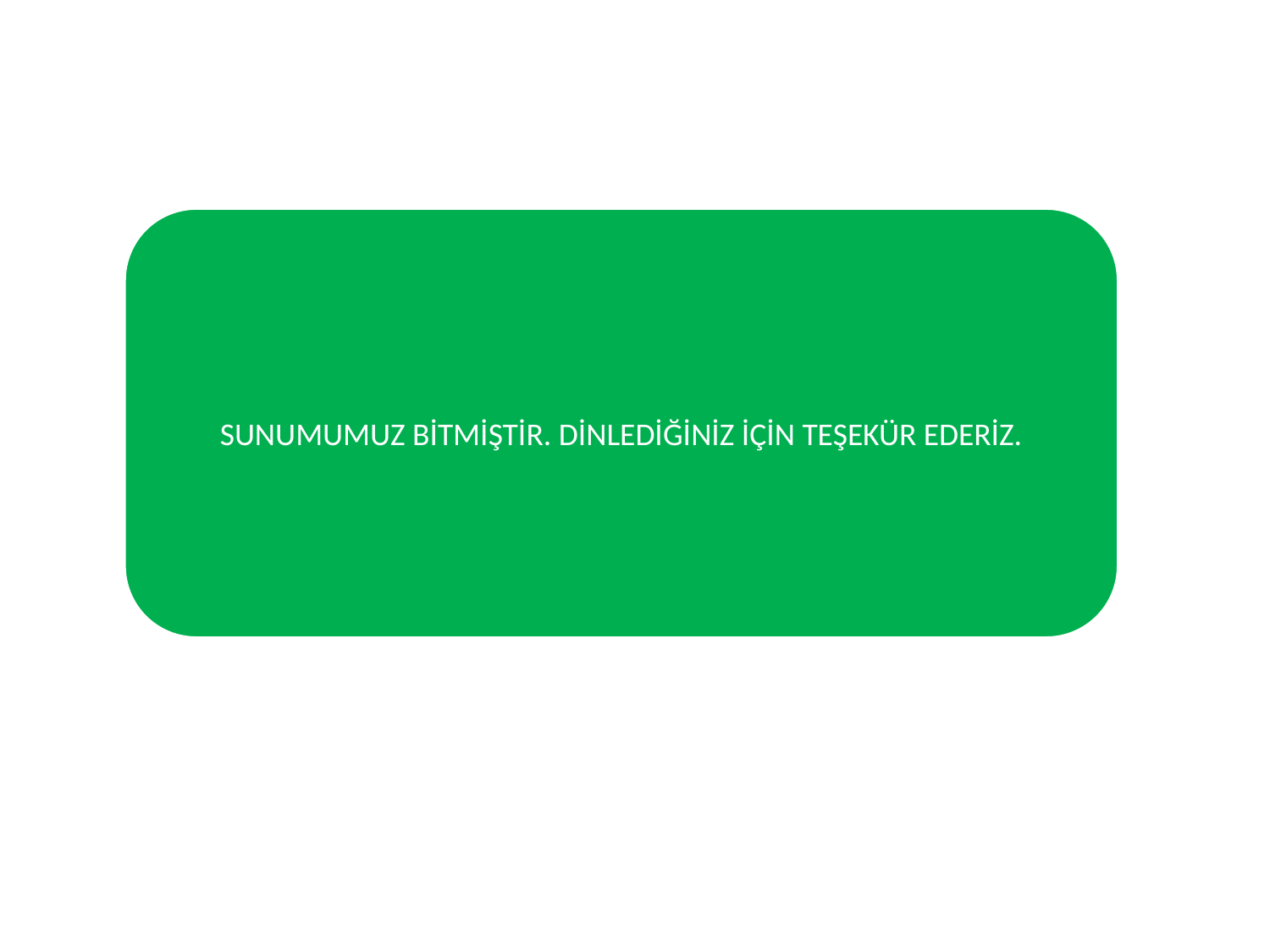

SUNUMUMUZ BİTMİŞTİR. DİNLEDİĞİNİZ İÇİN TEŞEKÜR EDERİZ.

Muhammet YAVUZ

Sunumumuz Bitmiştir…

Teşekkürler…